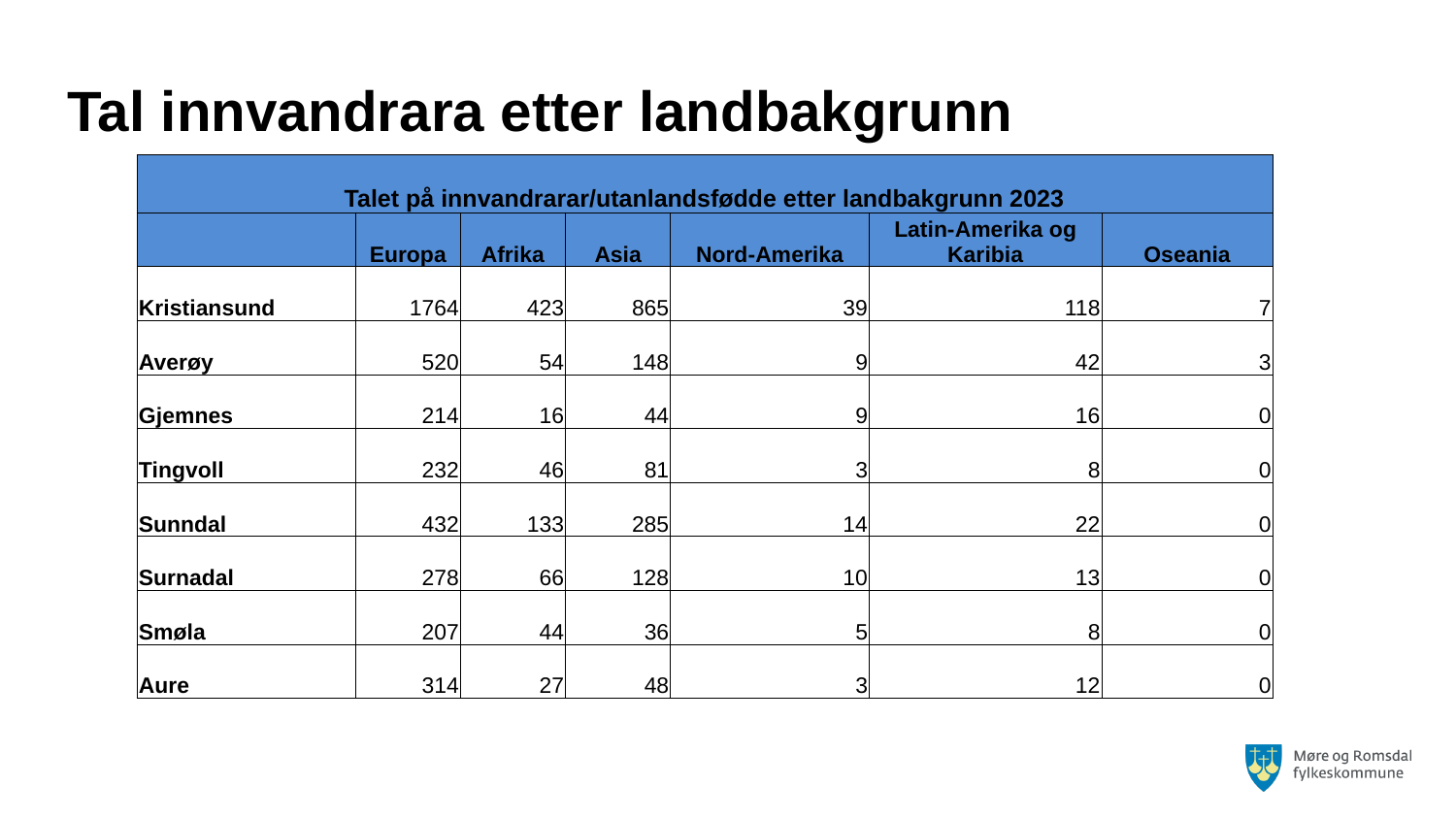

Tal innvandrara etter landbakgrunn
| Talet på innvandrarar/utanlandsfødde etter landbakgrunn 2023 |  |  |  |  |  |  |
| --- | --- | --- | --- | --- | --- | --- |
|  | Europa | Afrika | Asia | Nord-Amerika | Latin-Amerika og Karibia | Oseania |
| Kristiansund | 1764 | 423 | 865 | 39 | 118 | 7 |
| Averøy | 520 | 54 | 148 | 9 | 42 | 3 |
| Gjemnes | 214 | 16 | 44 | 9 | 16 | 0 |
| Tingvoll | 232 | 46 | 81 | 3 | 8 | 0 |
| Sunndal | 432 | 133 | 285 | 14 | 22 | 0 |
| Surnadal | 278 | 66 | 128 | 10 | 13 | 0 |
| Smøla | 207 | 44 | 36 | 5 | 8 | 0 |
| Aure | 314 | 27 | 48 | 3 | 12 | 0 |